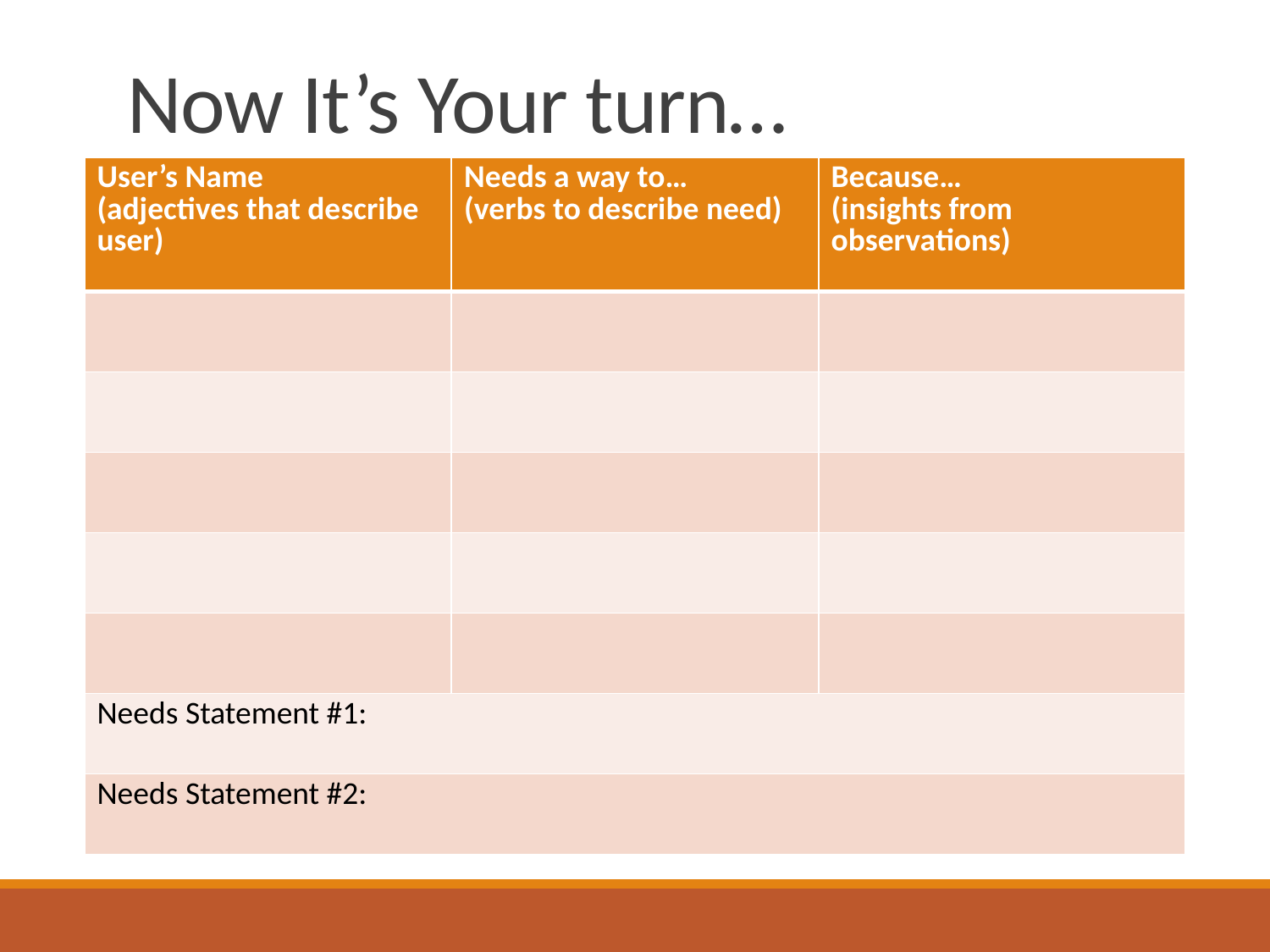

# Now It’s Your turn…
| User’s Name (adjectives that describe user) | Needs a way to… (verbs to describe need) | Because… (insights from observations) |
| --- | --- | --- |
|  |  |  |
|  |  |  |
|  |  |  |
|  |  |  |
|  |  |  |
| Needs Statement #1: |  |  |
| Needs Statement #2: |  |  |
Ask students to pair up and compare their experiences and rank their common experiences according to highest barrier to lowest and from highest support to lowest in the college application process.